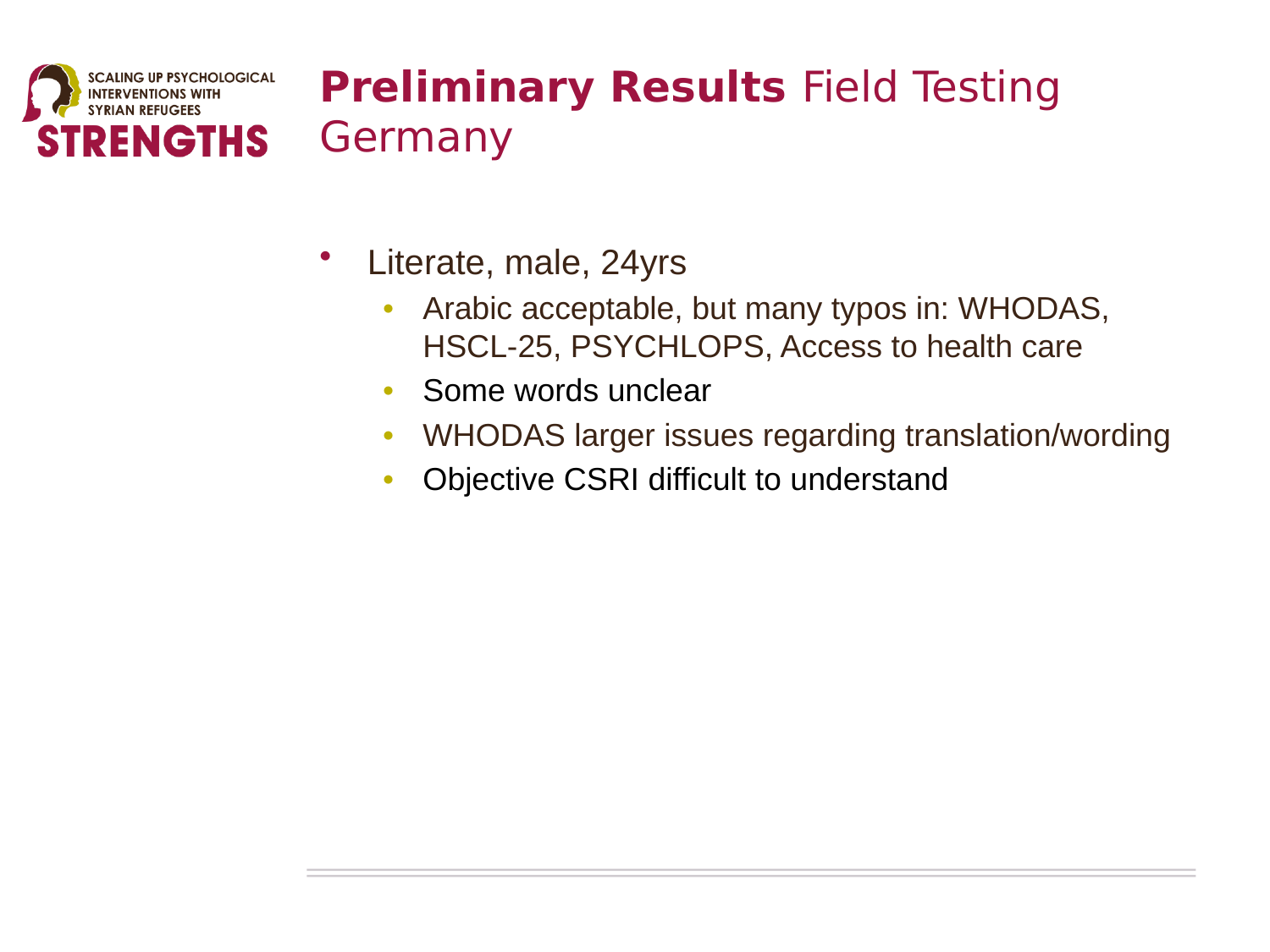

# Preliminary Results Field Testing Germany
Literate, male, 24yrs
Arabic acceptable, but many typos in: WHODAS, HSCL-25, PSYCHLOPS, Access to health care
Some words unclear
WHODAS larger issues regarding translation/wording
Objective CSRI difficult to understand